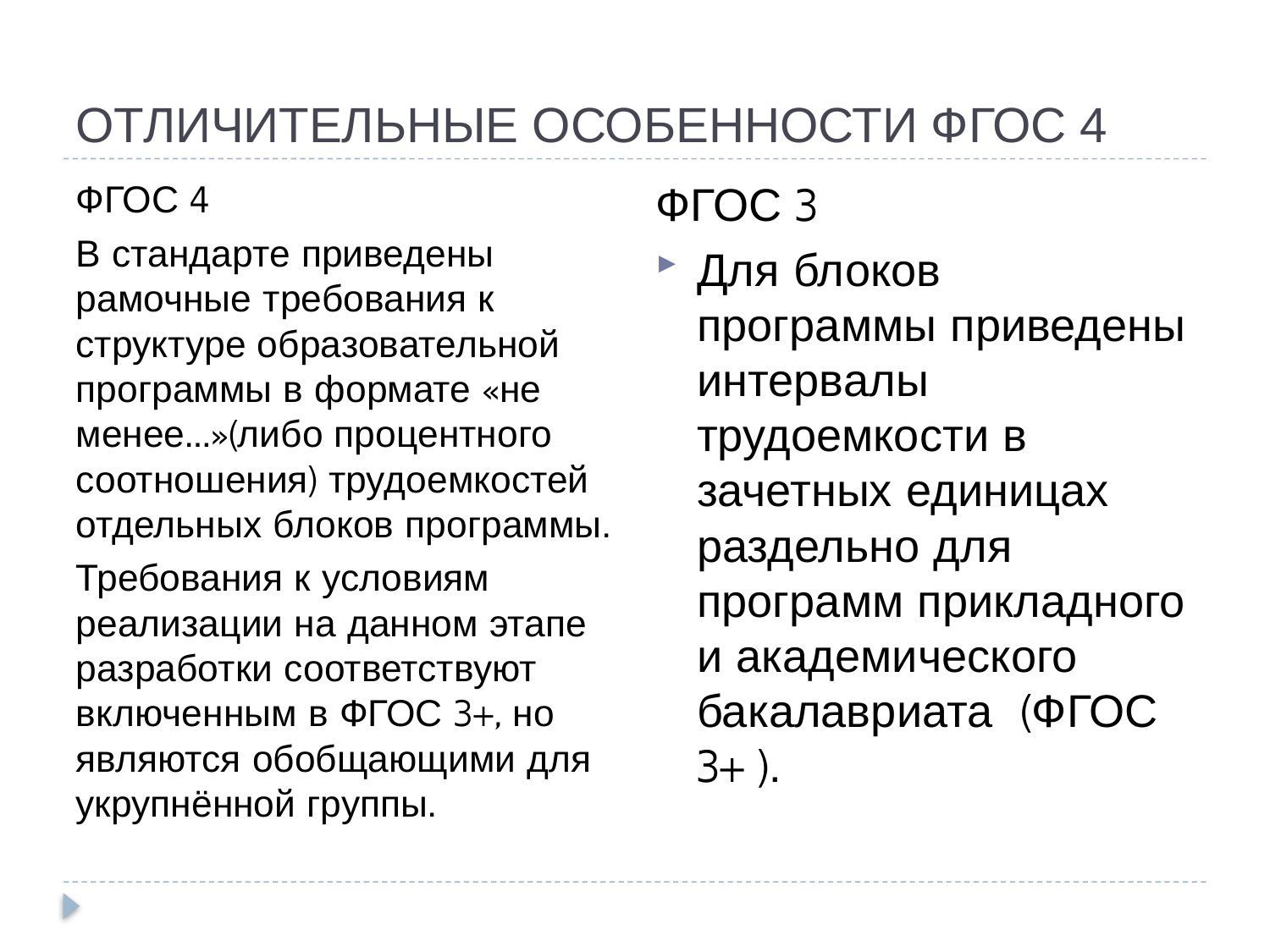

# Отличительные особенности ФГОС 4
ФГОС 3
Для блоков программы приведены интервалы трудоемкости в зачетных единицах раздельно для программ прикладного и академического бакалавриата  (ФГОС 3+ ).

ФГОС 4
В стандарте приведены рамочные требования к структуре образовательной программы в формате «не менее…»(либо процентного соотношения) трудоемкостей отдельных блоков программы.
Требования к условиям реализации на данном этапе разработки соответствуют включенным в ФГОС 3+, но являются обобщающими для укрупнённой группы.